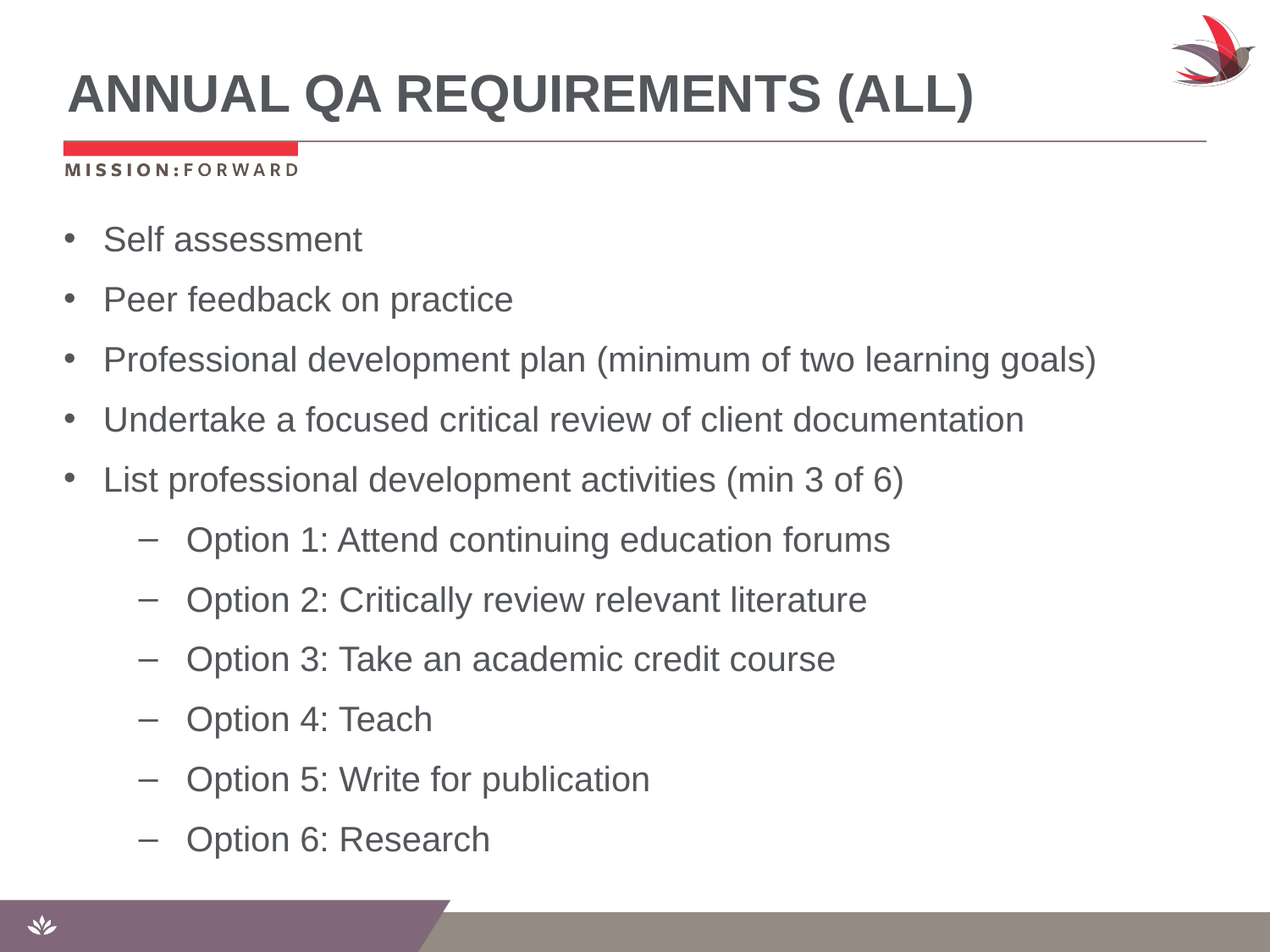

# ANNUAL QA REQUIREMENTS (ALL)
Self assessment
Peer feedback on practice
Professional development plan (minimum of two learning goals)
Undertake a focused critical review of client documentation
List professional development activities (min 3 of 6)
Option 1: Attend continuing education forums
Option 2: Critically review relevant literature
Option 3: Take an academic credit course
Option 4: Teach
Option 5: Write for publication
Option 6: Research